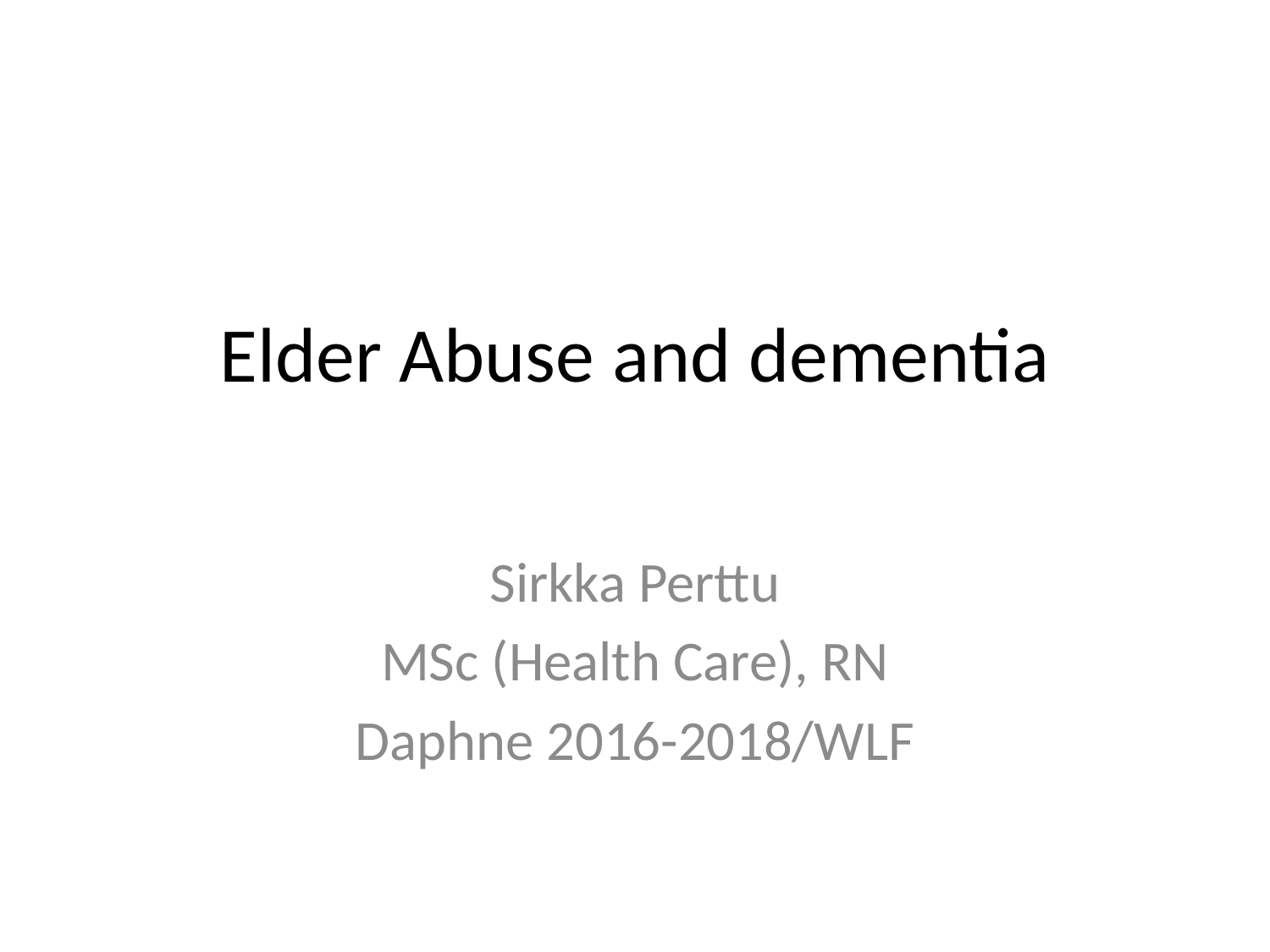

# Elder Abuse and dementia
Sirkka Perttu
MSc (Health Care), RN
Daphne 2016-2018/WLF